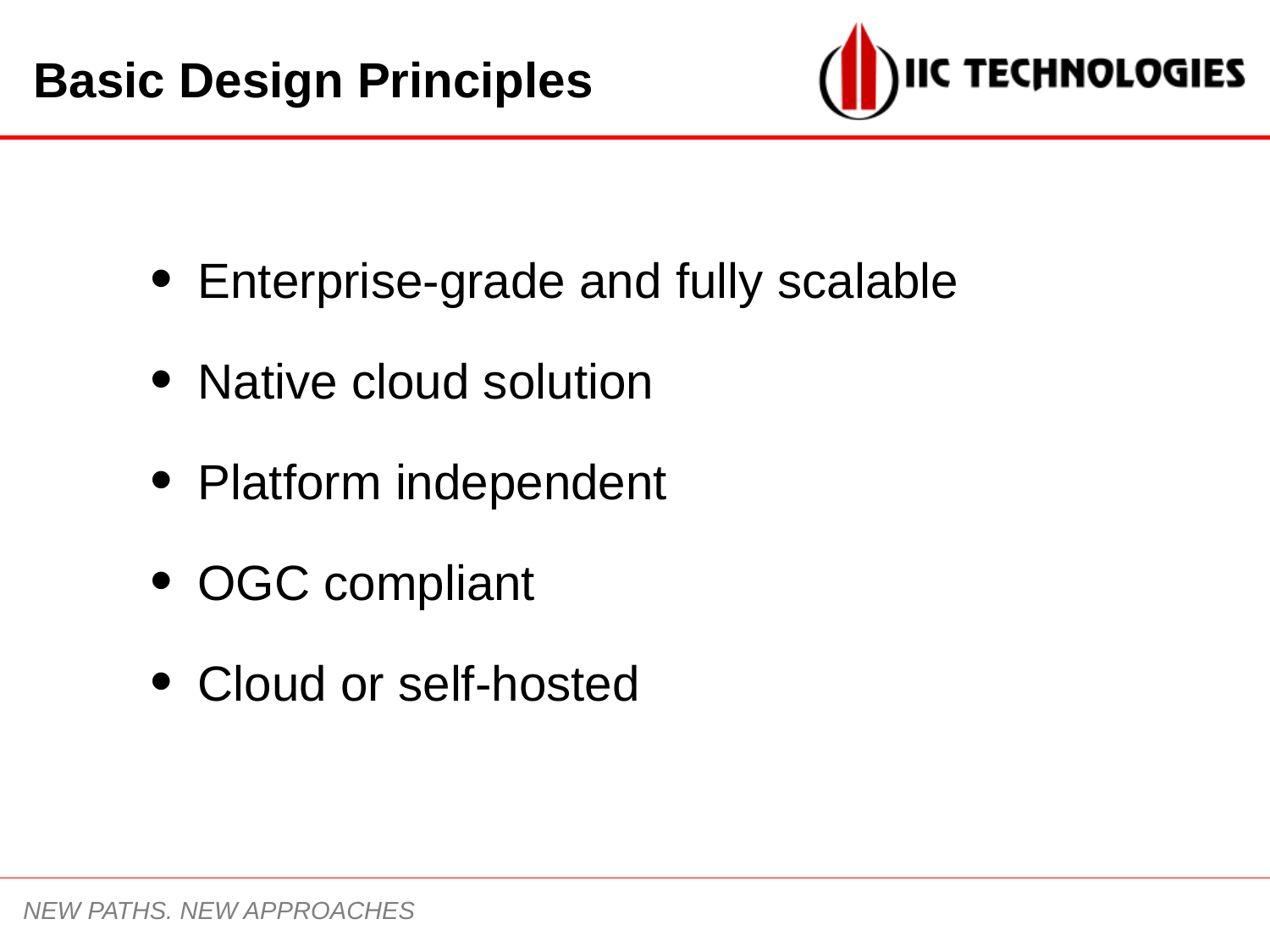

# Basic Design Principles
Enterprise-grade and fully scalable
Native cloud solution
Platform independent
OGC compliant
Cloud or self-hosted